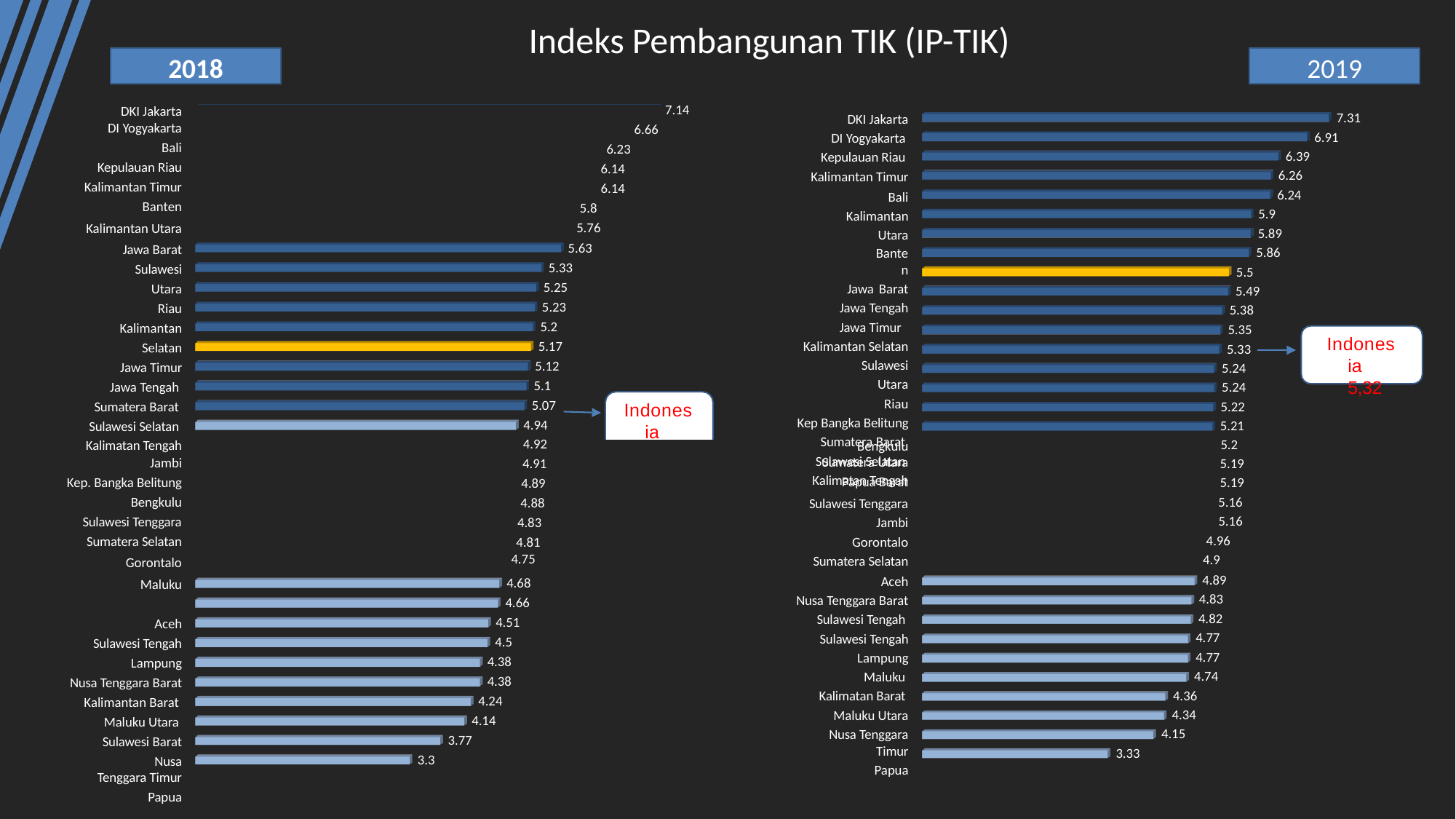

# Indeks Pembangunan TIK (IP-TIK)
2019
2018

7.31
6.91
| DKI Jakarta |  |  |  | 7.14 |
| --- | --- | --- | --- | --- |
| DI Yogyakarta |  |  | 6.66 |  |
| Bali |  | 6.23 |  |  |
| Kepulauan Riau |  | 6.14 |  |  |
| Kalimantan Timur |  | 6.14 |  |  |
| Banten | 5.8 |  |  |  |
| Kalimantan Utara | 5.76 |  |  |  |
DKI Jakarta  DI Yogyakarta  Kepulauan Riau  Kalimantan Timur
Bali  Kalimantan Utara
Banten
Jawa Barat  Jawa Tengah  Jawa Timur
Kalimantan Selatan  Sulawesi Utara
Riau  Kep Bangka Belitung  Sumatera Barat  Sulawesi Selatan  Kalimatan Tengah
6.39
6.26
6.24
5.9
5.89
5.86
5.63
5.33
5.25
5.23
5.2
5.17
5.12
5.1
5.07
4.94
Jawa Barat  Sulawesi Utara
Riau  Kalimantan Selatan
Jawa Timur  Jawa Tengah  Sumatera Barat  Sulawesi Selatan  Papua Barat  Sumatera Utara
5.5
5.49
5.38
5.35
5.33
5.24
5.24
5.22
5.21

Indonesia  5,32

Indonesia  5,07

| Kalimatan Tengah | 4.92 | Bengkulu | 5.2 |
| --- | --- | --- | --- |
| Jambi | 4.91 | Sumatera Utara | 5.19 |
| Kep. Bangka Belitung | 4.89 | Papua Barat | 5.19 |
| Bengkulu | 4.88 | Sulawesi Tenggara | 5.16 |
| Sulawesi Tenggara | 4.83 | Jambi | 5.16 |
| Sumatera Selatan | 4.81 | Gorontalo | 4.96 |
| Gorontalo | 4.75 | Sumatera Selatan | 4.9 |
4.89
4.83
4.82
4.77
4.77
4.74
4.36
4.34
4.15
Aceh  Nusa Tenggara Barat  Sulawesi Tengah  Sulawesi Tengah
Lampung  Maluku  Kalimatan Barat  Maluku Utara
Nusa Tenggara Timur
Papua
4.68
4.66
4.51
4.5
4.38
4.38
4.24
4.14
3.77
Maluku  Aceh
Sulawesi Tengah
Lampung  Nusa Tenggara Barat  Kalimantan Barat  Maluku Utara  Sulawesi Barat
Nusa Tenggara Timur
Papua
3.33
3.3